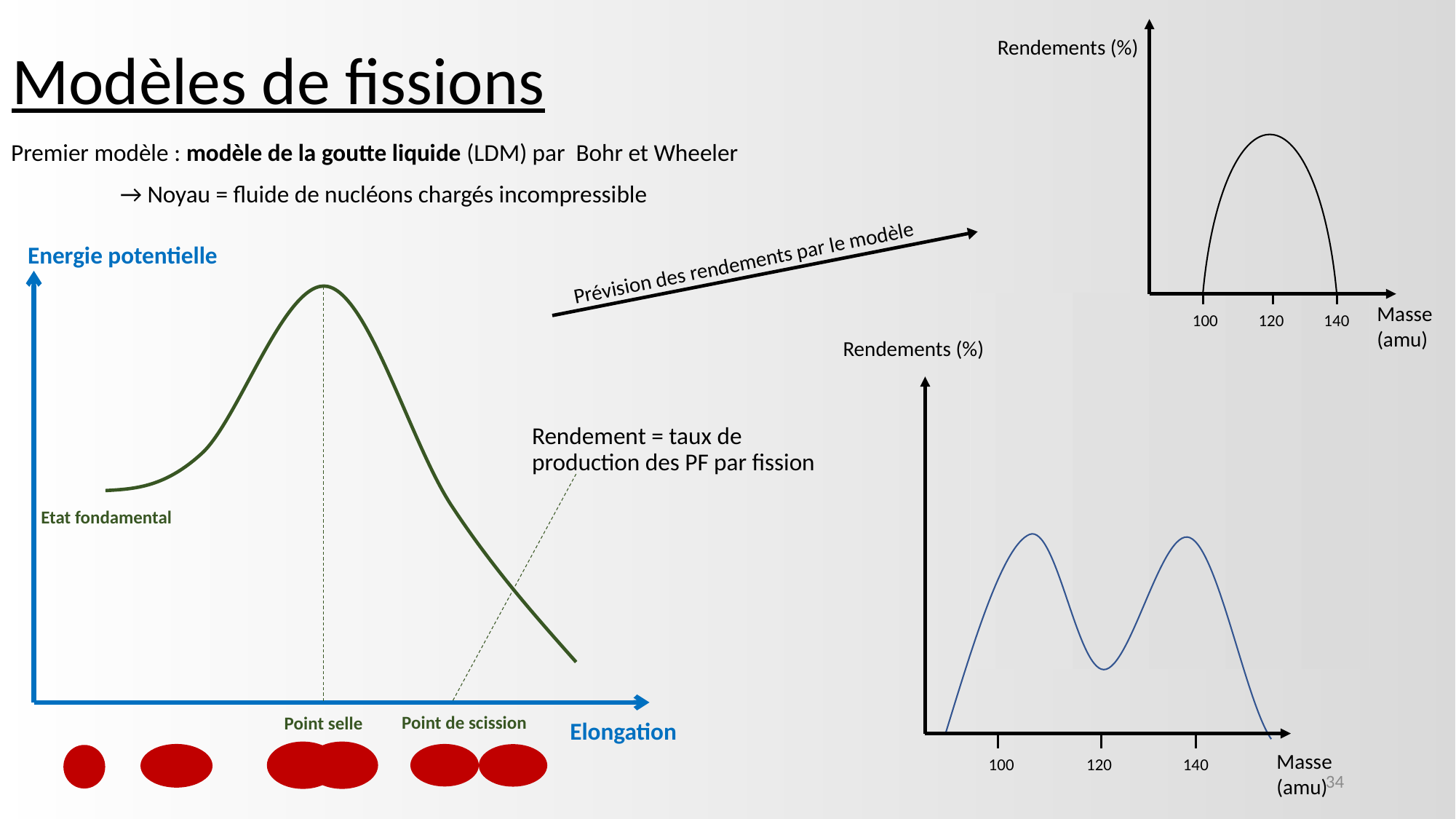

# Modèles de fissions
Rendements (%)

Premier modèle : modèle de la goutte liquide (LDM) par  Bohr et Wheeler
	→ Noyau = fluide de nucléons chargés incompressible
Energie potentielle
Prévision des rendements par le modèle

Masse (amu)
100
120
140
Rendements (%)
Rendement = taux de production des PF par fission
Etat fondamental

Point de scission
Point selle
Elongation

Masse (amu)

100
120
140
34